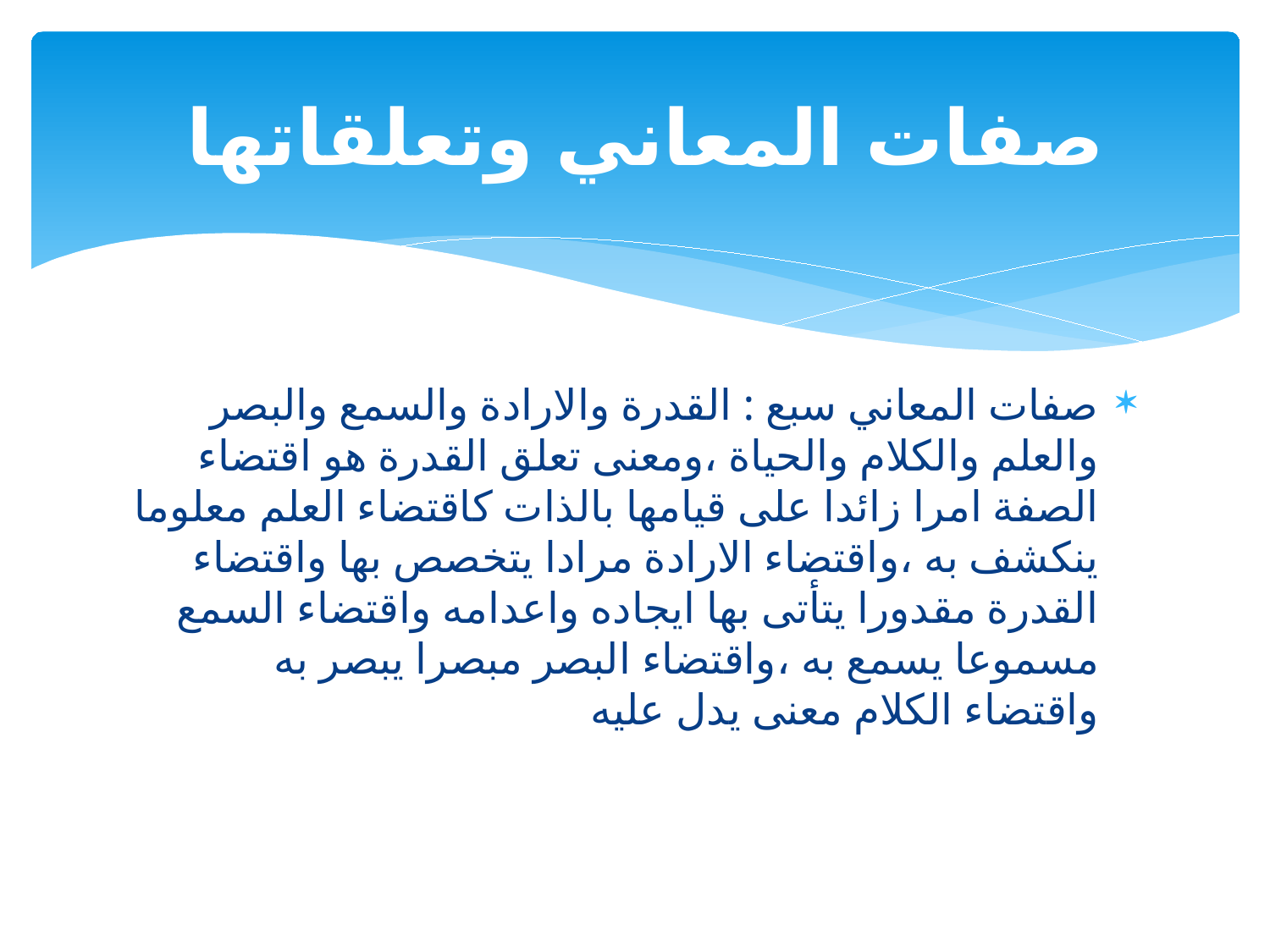

# صفات المعاني وتعلقاتها
صفات المعاني سبع : القدرة والارادة والسمع والبصر والعلم والكلام والحياة ،ومعنى تعلق القدرة هو اقتضاء الصفة امرا زائدا على قيامها بالذات كاقتضاء العلم معلوما ينكشف به ،واقتضاء الارادة مرادا يتخصص بها واقتضاء القدرة مقدورا يتأتى بها ايجاده واعدامه واقتضاء السمع مسموعا يسمع به ،واقتضاء البصر مبصرا يبصر به واقتضاء الكلام معنى يدل عليه